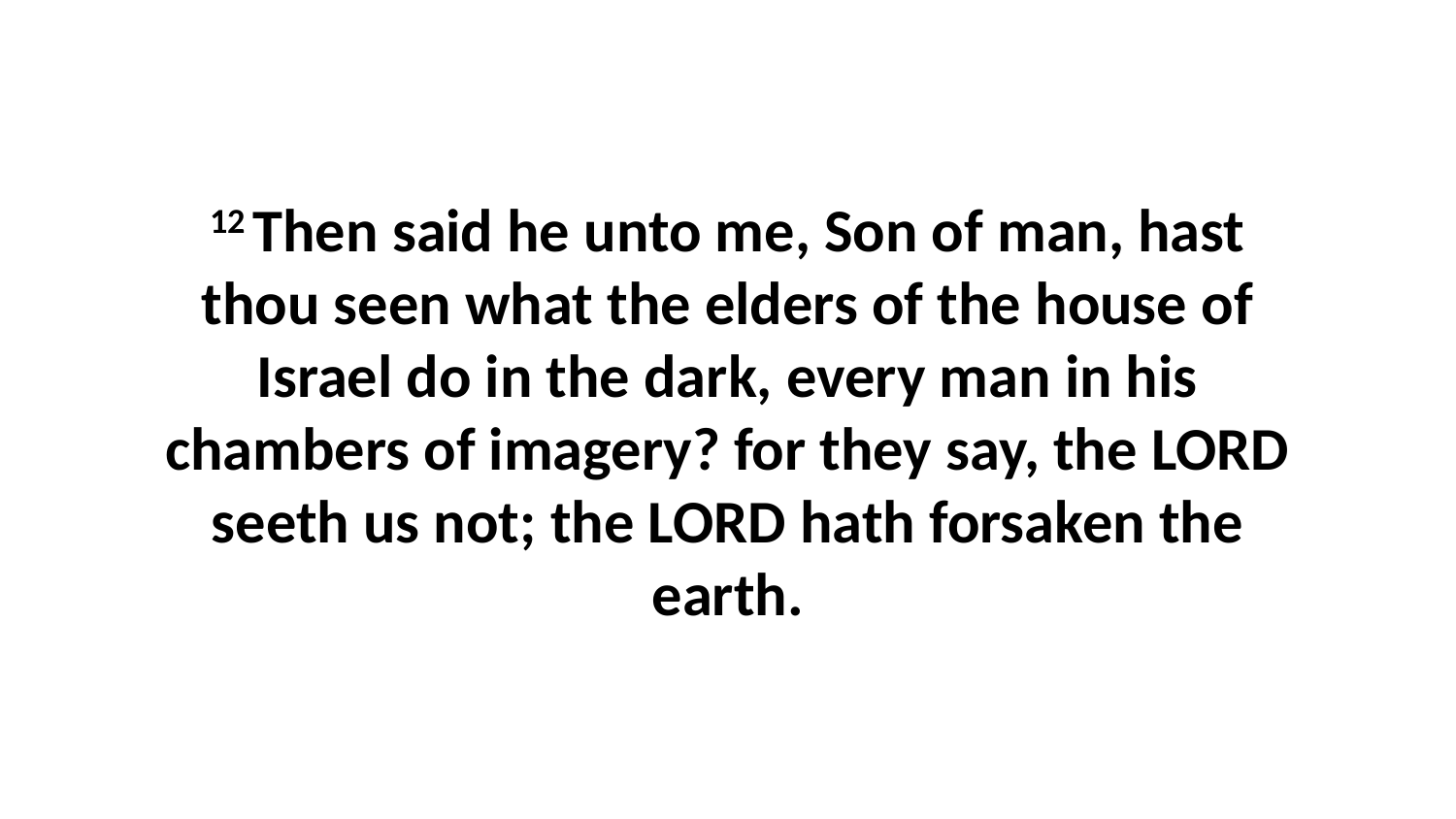

12 Then said he unto me, Son of man, hast thou seen what the elders of the house of Israel do in the dark, every man in his chambers of imagery? for they say, the LORD seeth us not; the LORD hath forsaken the earth.